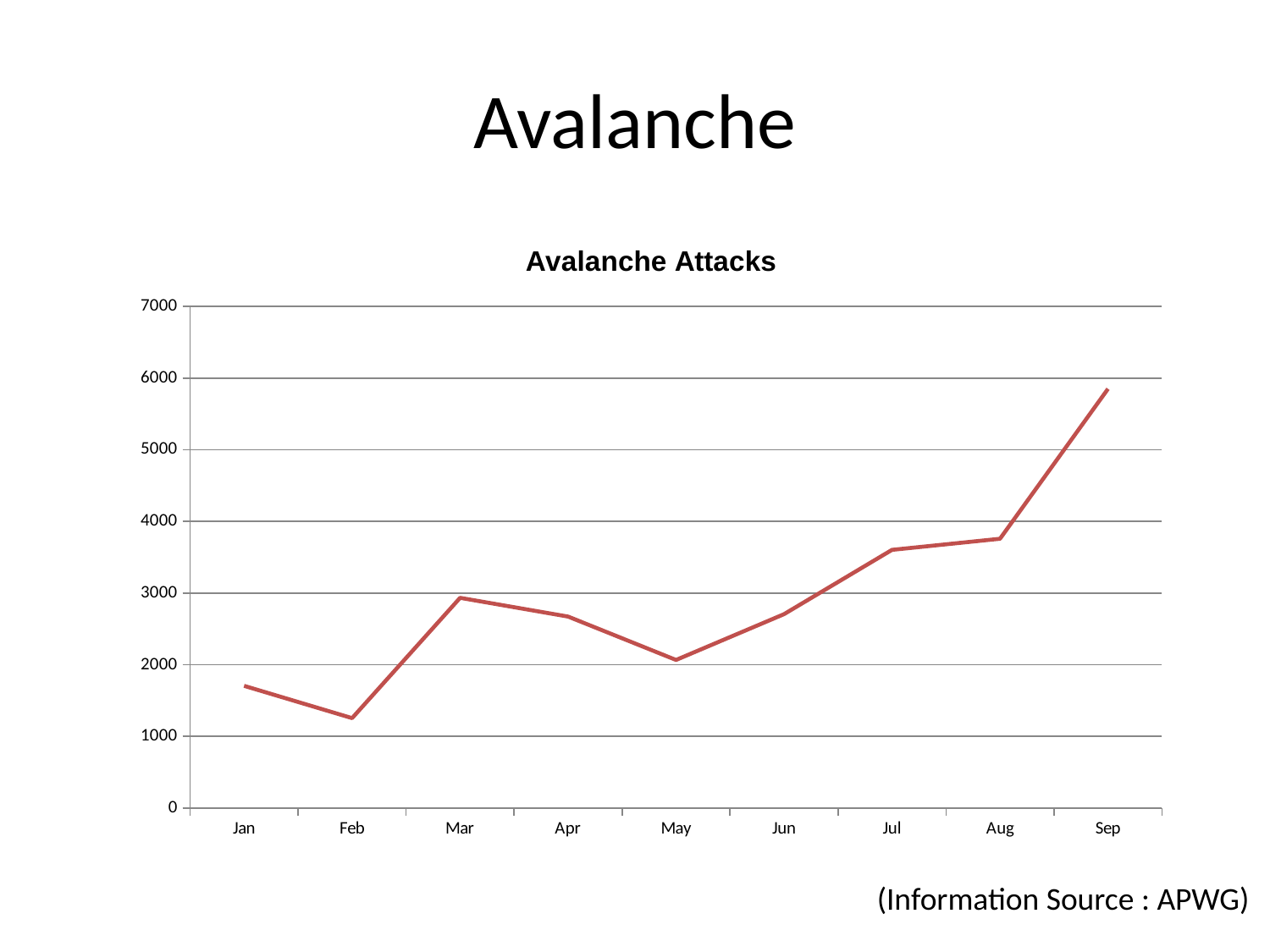

# Avalanche

### Chart: Avalanche Attacks

| Category |  |
|---|---|
| Jan | 1705.0 |
| Feb | 1254.0 |
| Mar | 2933.0 |
| Apr | 2671.0 |
| May | 2066.0 |
| Jun | 2705.0 |
| Jul | 3602.0 |
| Aug | 3757.0 |
| Sep | 5850.0 |
(Information Source : APWG)